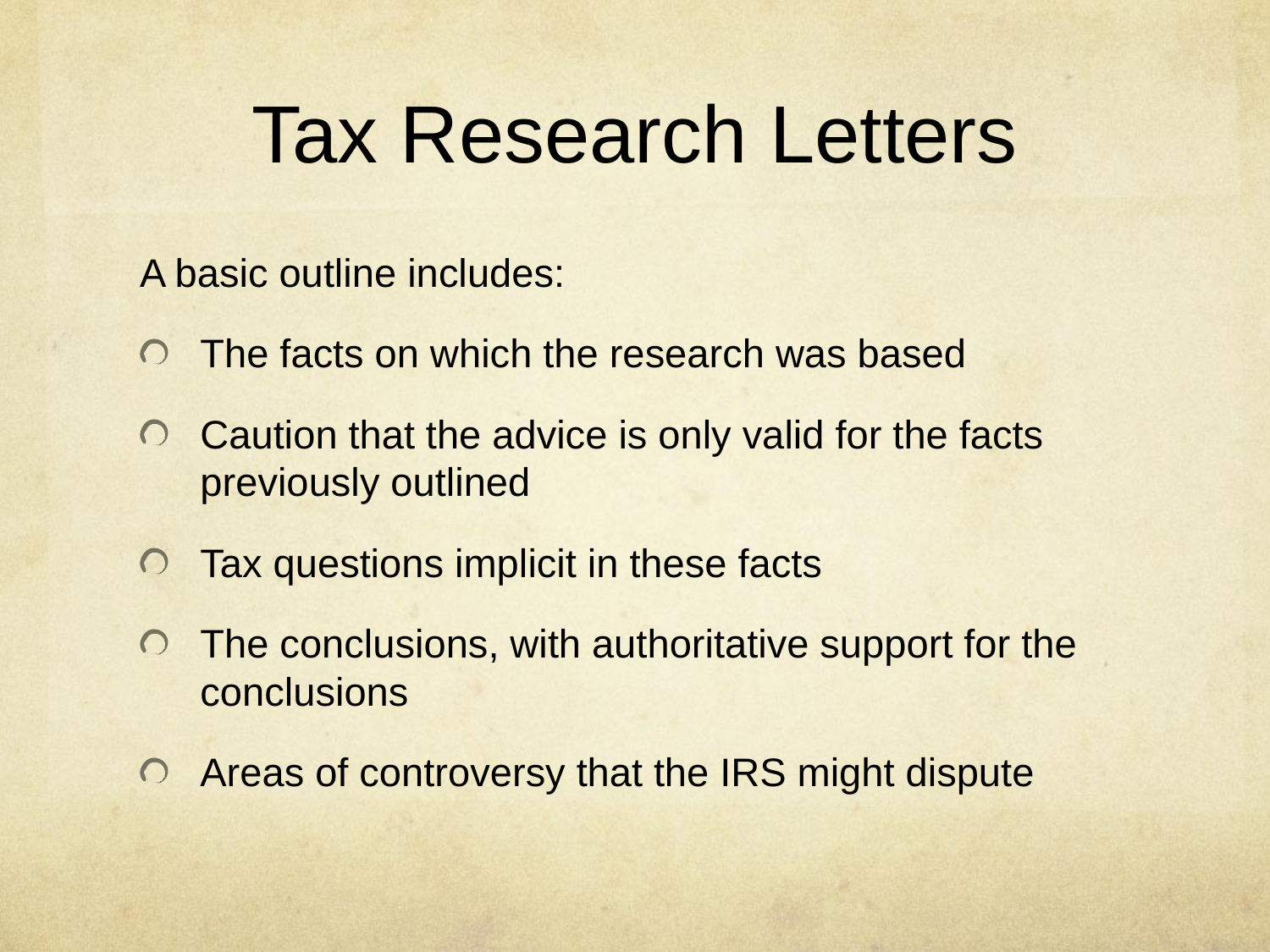

# Tax Research Letters
A basic outline includes:
The facts on which the research was based
Caution that the advice is only valid for the facts previously outlined
Tax questions implicit in these facts
The conclusions, with authoritative support for the conclusions
Areas of controversy that the IRS might dispute